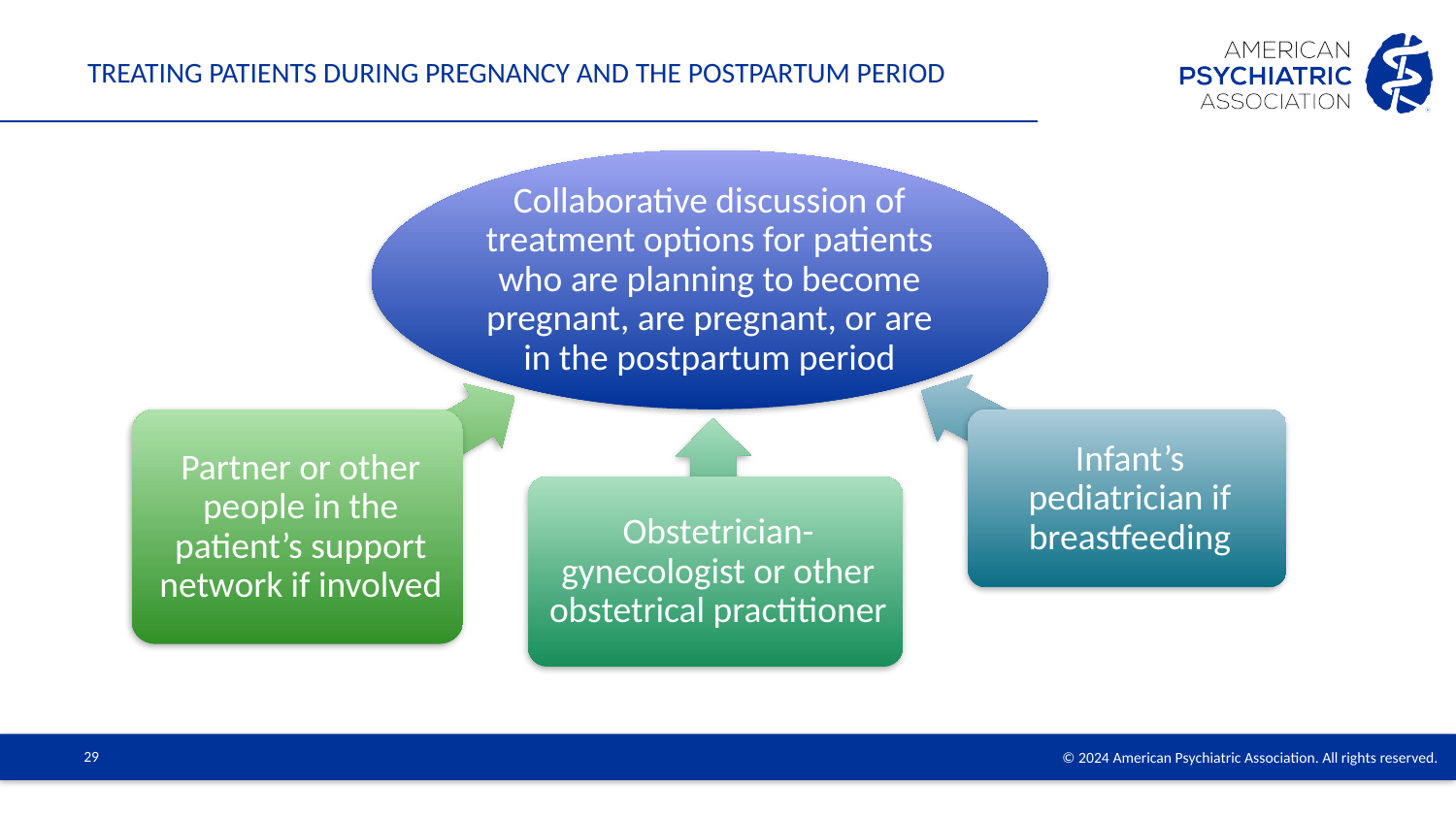

# Treating Patients During Pregnancy and the Postpartum Period
Collaborative discussion of treatment options for patients who are planning to become pregnant, are pregnant, or are in the postpartum period
Partner or other people in the patient’s support network if involved
Obstetrician-gynecologist or other obstetrical practitioner
Infant’s pediatrician if breastfeeding